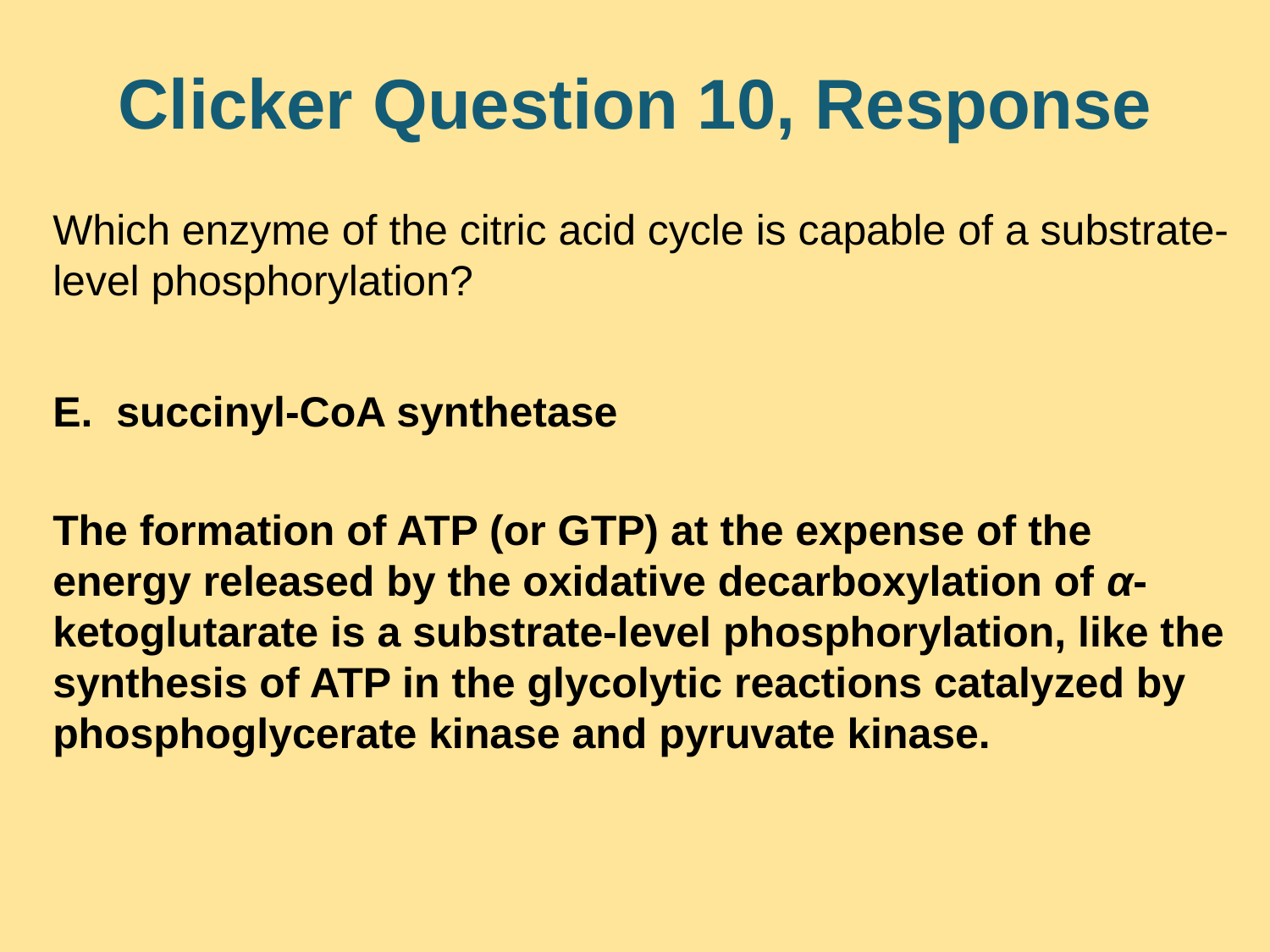

# Clicker Question 10, Response
Which enzyme of the citric acid cycle is capable of a substrate-level phosphorylation?

succinyl-CoA synthetase

The formation of ATP (or GTP) at the expense of the energy released by the oxidative decarboxylation of α‐ketoglutarate is a substrate-level phosphorylation, like the synthesis of ATP in the glycolytic reactions catalyzed by phosphoglycerate kinase and pyruvate kinase.